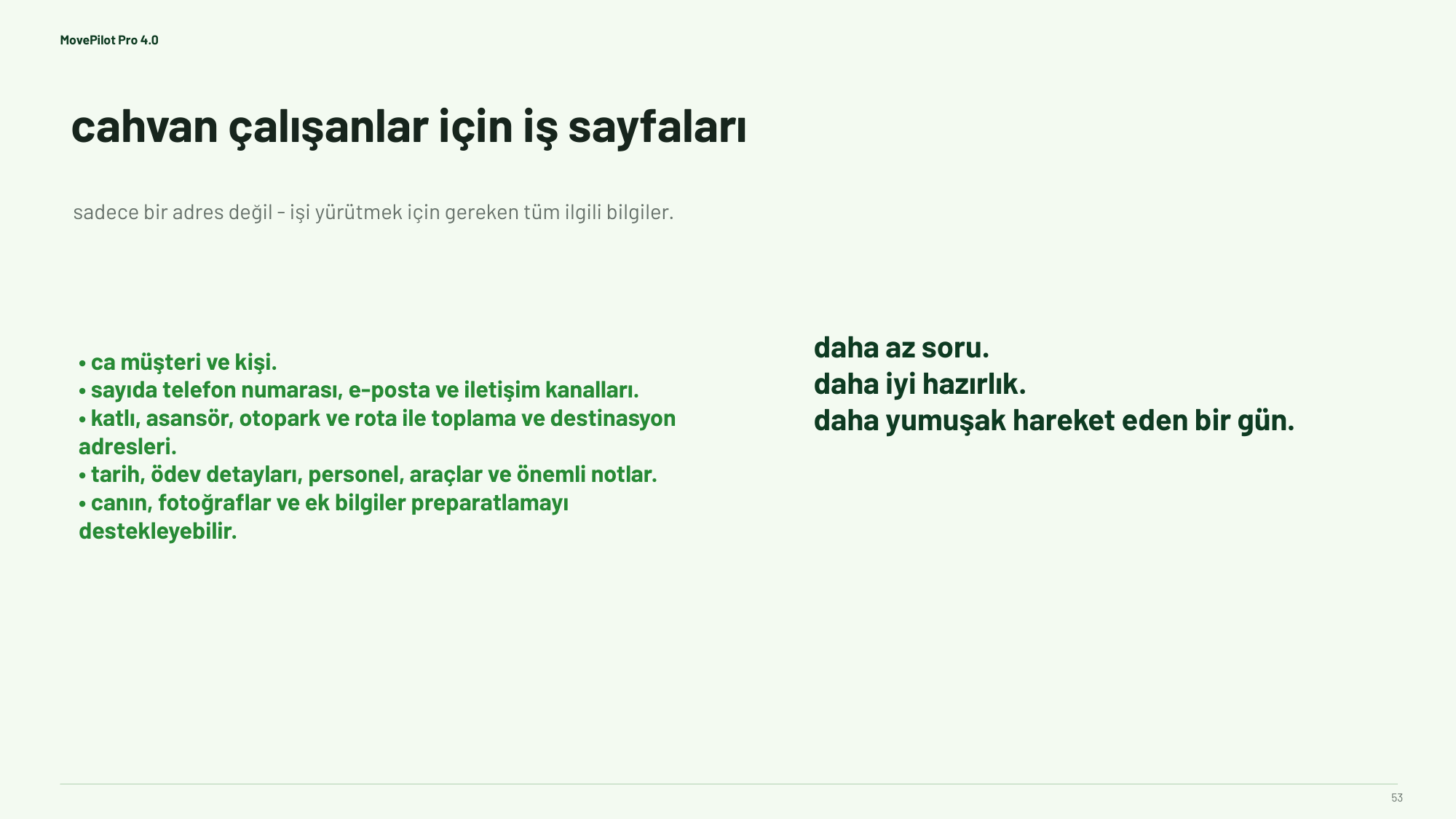

MovePilot Pro 4.0
cahvan çalışanlar için iş sayfaları
daha az soru.
daha iyi hazırlık.
daha yumuşak hareket eden bir gün.
sadece bir adres değil - işi yürütmek için gereken tüm ilgili bilgiler.
• ca müşteri ve kişi.
• sayıda telefon numarası, e-posta ve iletişim kanalları.
• katlı, asansör, otopark ve rota ile toplama ve destinasyon adresleri.
• tarih, ödev detayları, personel, araçlar ve önemli notlar.
• canın, fotoğraflar ve ek bilgiler preparatlamayı destekleyebilir.

53